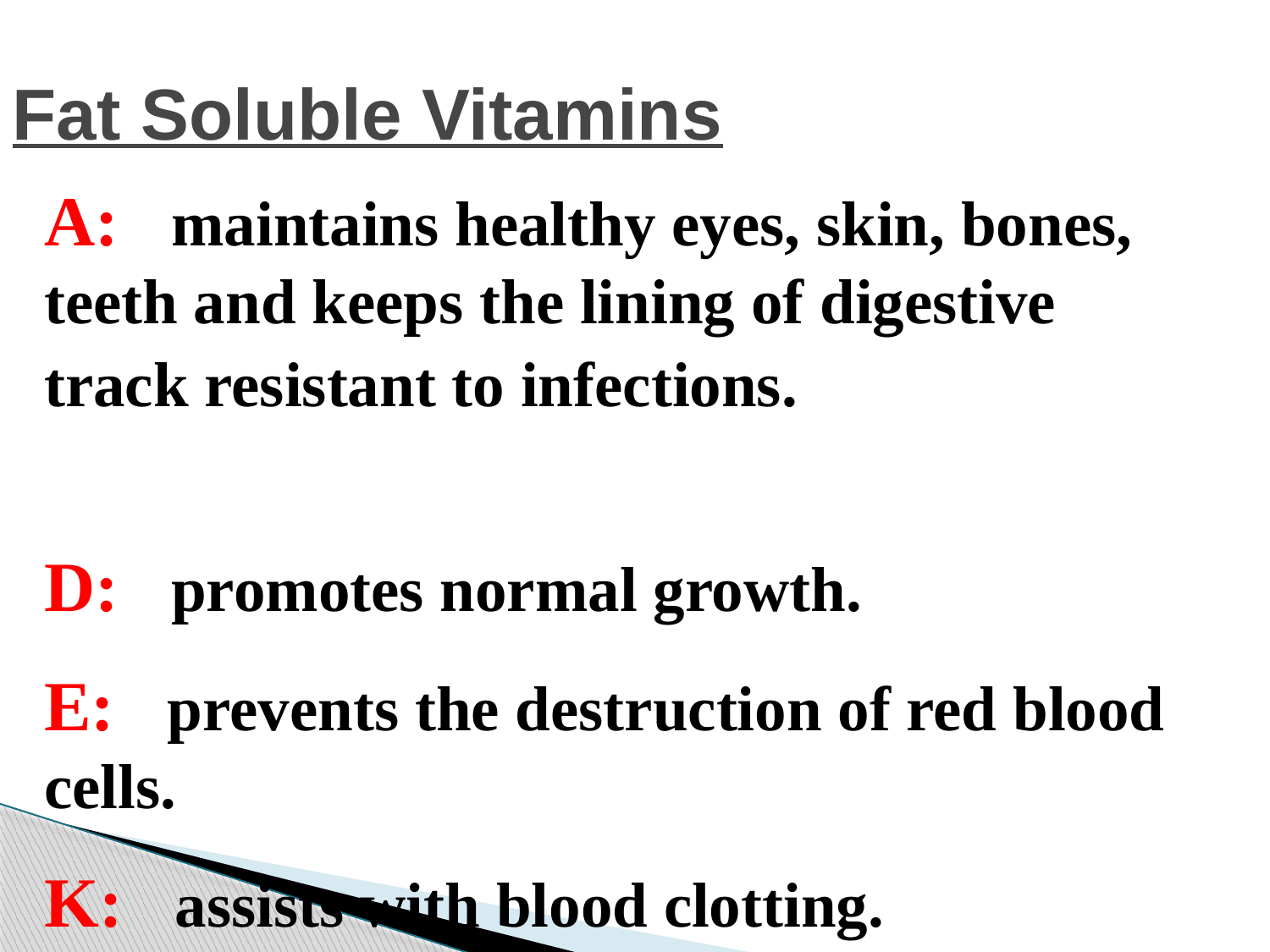

Fat Soluble Vitamins
A:   maintains healthy eyes, skin, bones, 	teeth and keeps the lining of digestive 	track resistant to infections.
D:   promotes normal growth.
E:   prevents the destruction of red blood 	cells.
K:   assists with blood clotting.